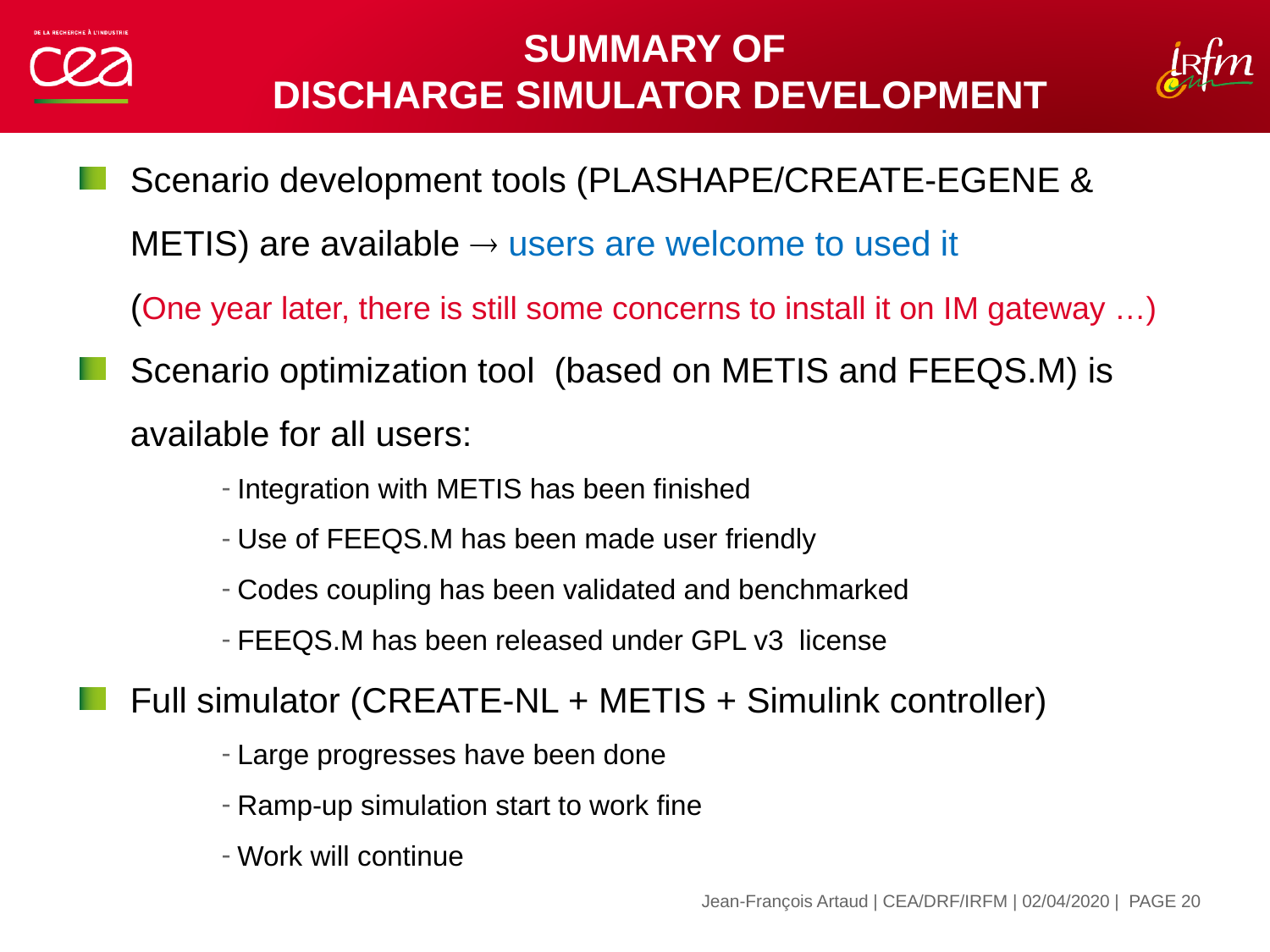

# Summary of DISCHARGE Simulator development
Scenario development tools (PLASHAPE/CREATE-EGENE & METIS) are available → users are welcome to used it
(One year later, there is still some concerns to install it on IM gateway …)
Scenario optimization tool  (based on METIS and FEEQS.M) is available for all users:
Integration with METIS has been finished
Use of FEEQS.M has been made user friendly
Codes coupling has been validated and benchmarked
FEEQS.M has been released under GPL v3  license
Full simulator (CREATE-NL + METIS + Simulink controller)
Large progresses have been done
Ramp-up simulation start to work fine
Work will continue

|  PAGE 20
Jean-François Artaud | CEA/DRF/IRFM | 02/04/2020